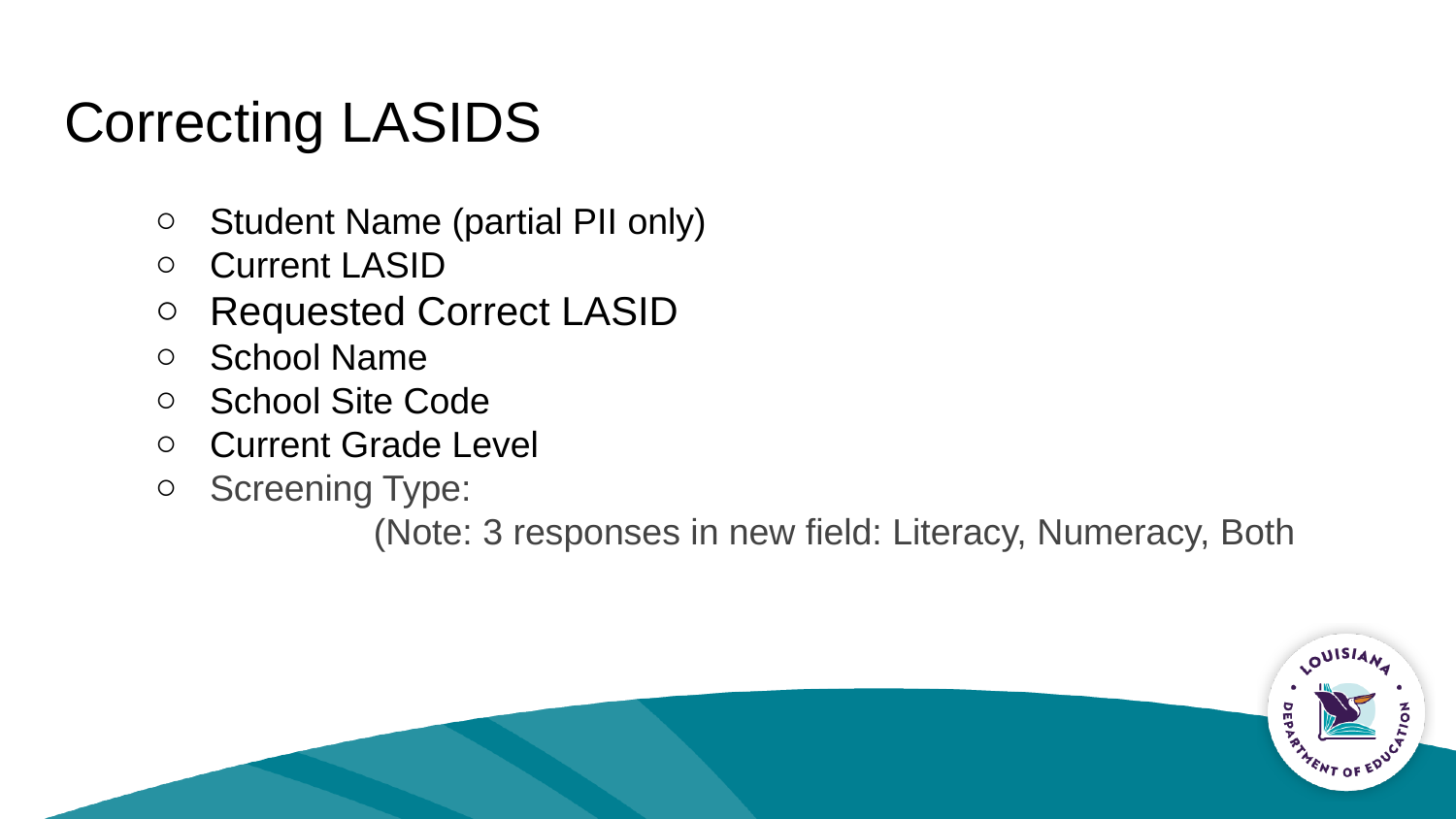

# Correcting LASIDS
Student Name (partial PII only)
Current LASID
Requested Correct LASID
School Name
School Site Code
Current Grade Level
Screening Type:
		(Note: 3 responses in new field: Literacy, Numeracy, Both